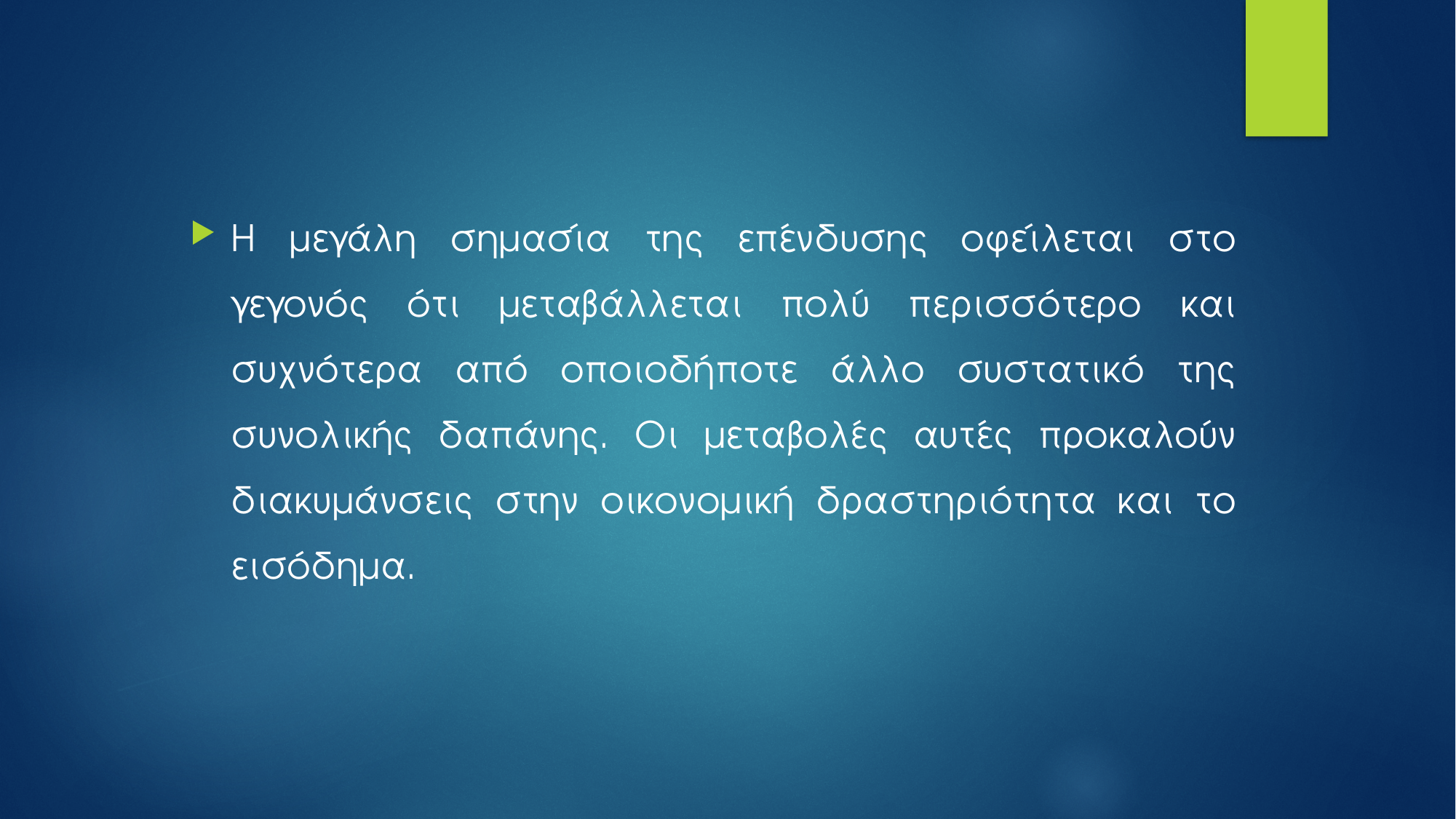

Η μεγάλη σημασία της επένδυσης οφείλεται στο γεγονός ότι μεταβάλλεται πολύ περισσότερο και συχνότερα από οποιοδήποτε άλλο συστατικό της συνολικής δαπάνης. Οι μεταβολές αυτές προκαλούν διακυμάνσεις στην οικονομική δραστηριότητα και το εισόδημα.